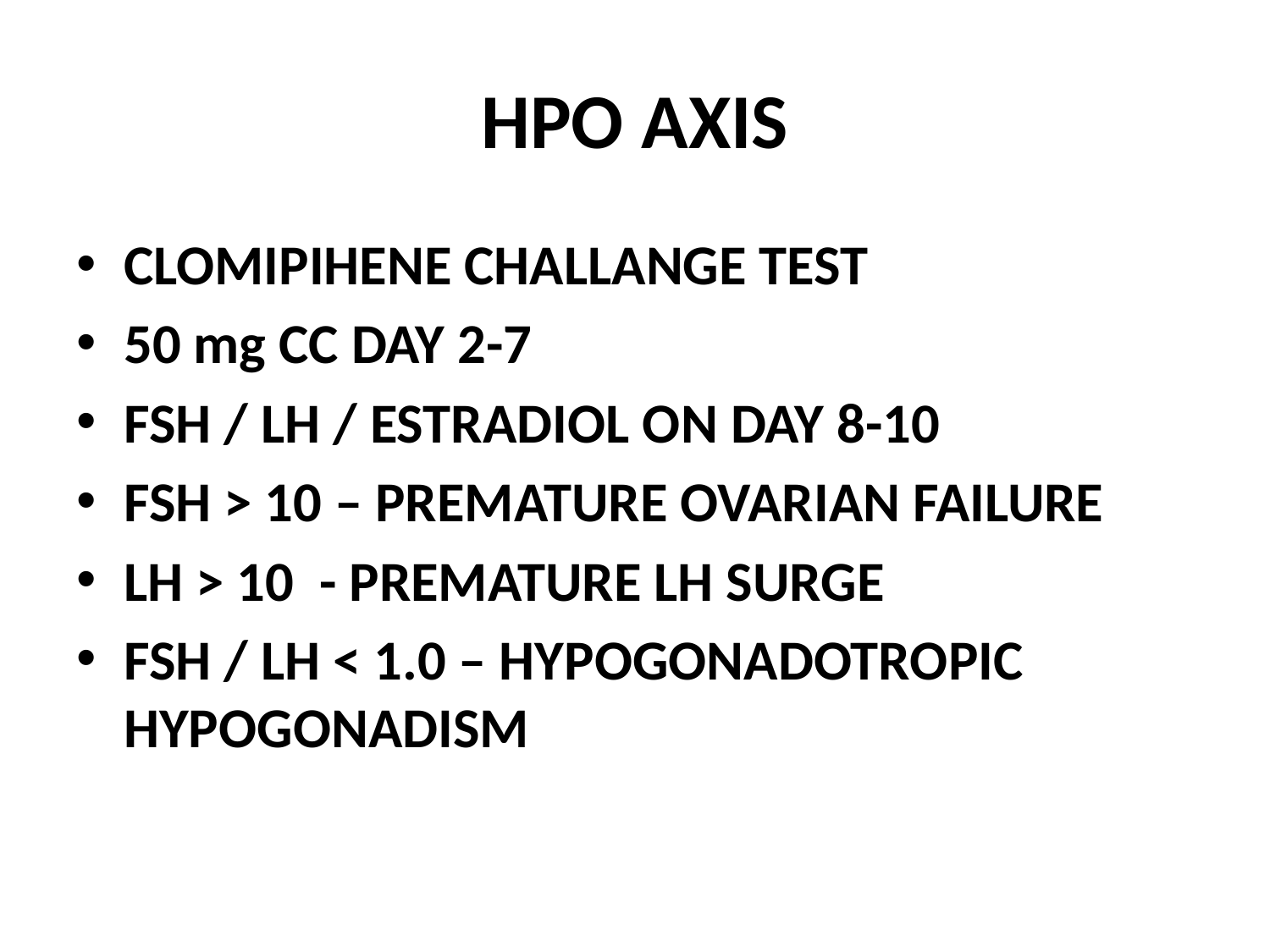

# HPO AXIS
CLOMIPIHENE CHALLANGE TEST
50 mg CC DAY 2-7
FSH / LH / ESTRADIOL ON DAY 8-10
FSH > 10 – PREMATURE OVARIAN FAILURE
LH > 10  - PREMATURE LH SURGE
FSH / LH < 1.0 – HYPOGONADOTROPIC HYPOGONADISM